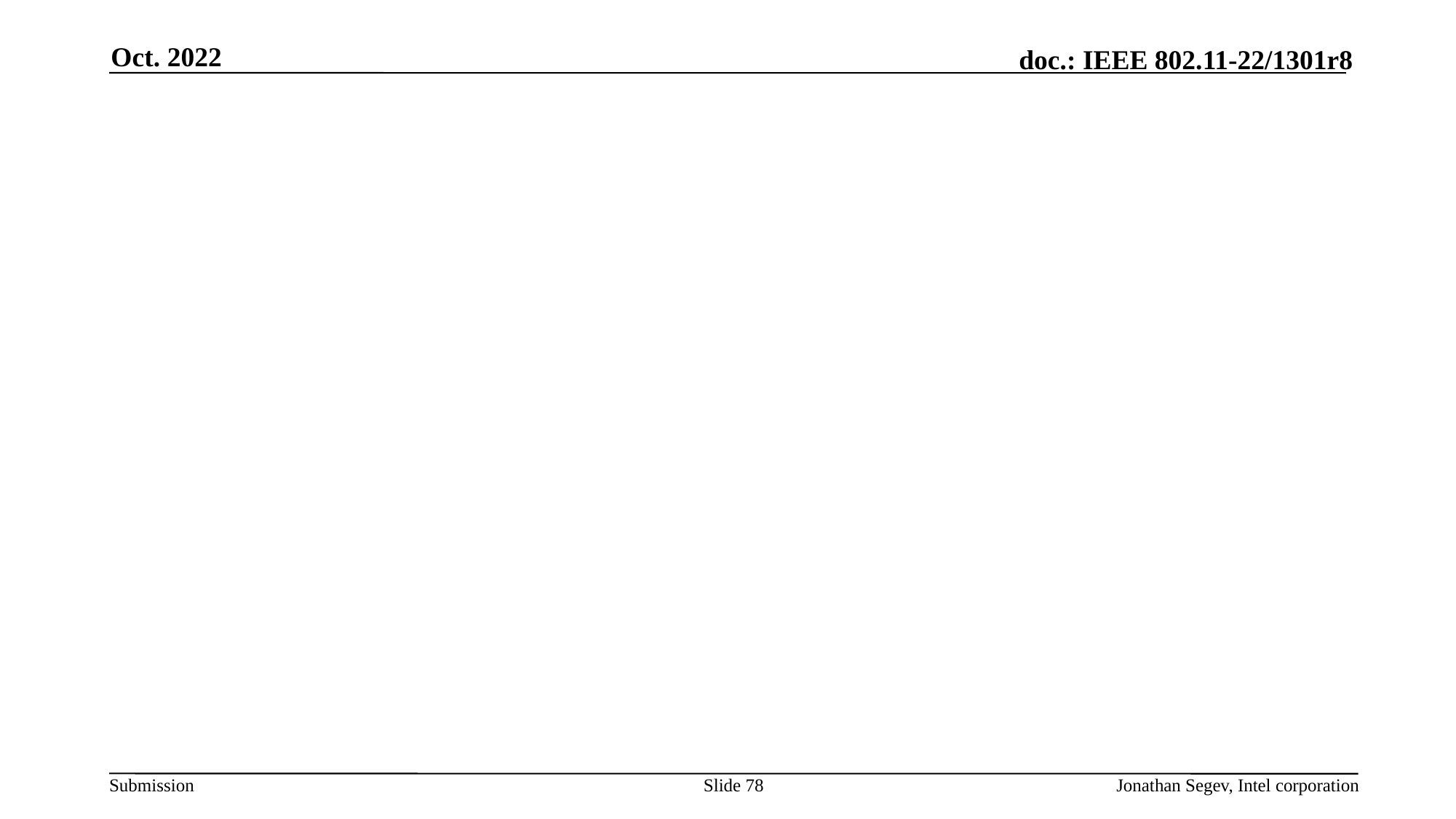

Oct. 2022
#

Slide 78
Jonathan Segev, Intel corporation